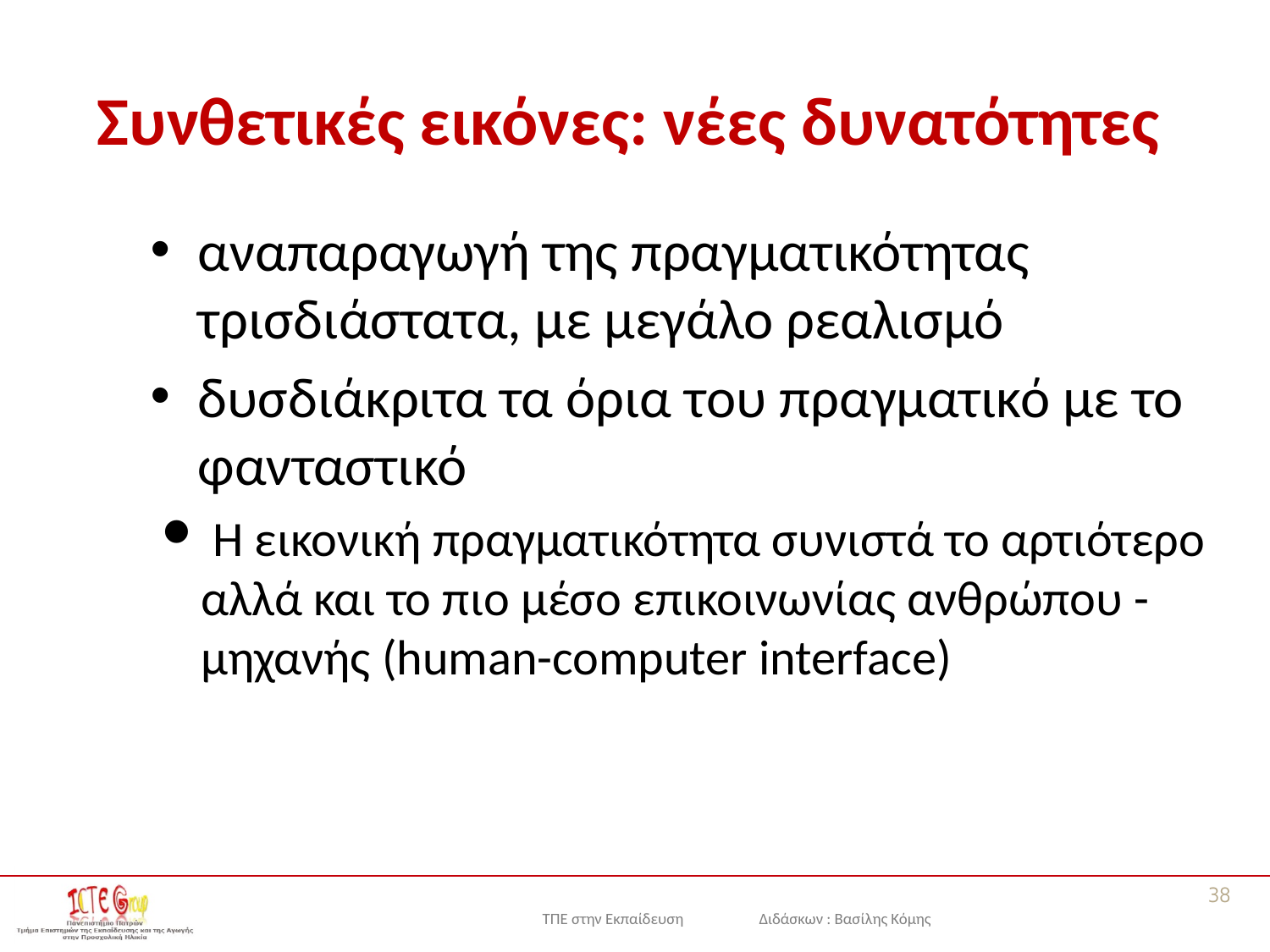

# Συνθετικές εικόνες: νέες δυνατότητες
αναπαραγωγή της πραγματικότητας τρισδιάστατα, με μεγάλο ρεαλισμό
δυσδιάκριτα τα όρια του πραγματικό με το φανταστικό
 Η εικονική πραγματικότητα συνιστά το αρτιότερο αλλά και το πιο μέσο επικοινωνίας ανθρώπου - μηχανής (human-computer interface)

38